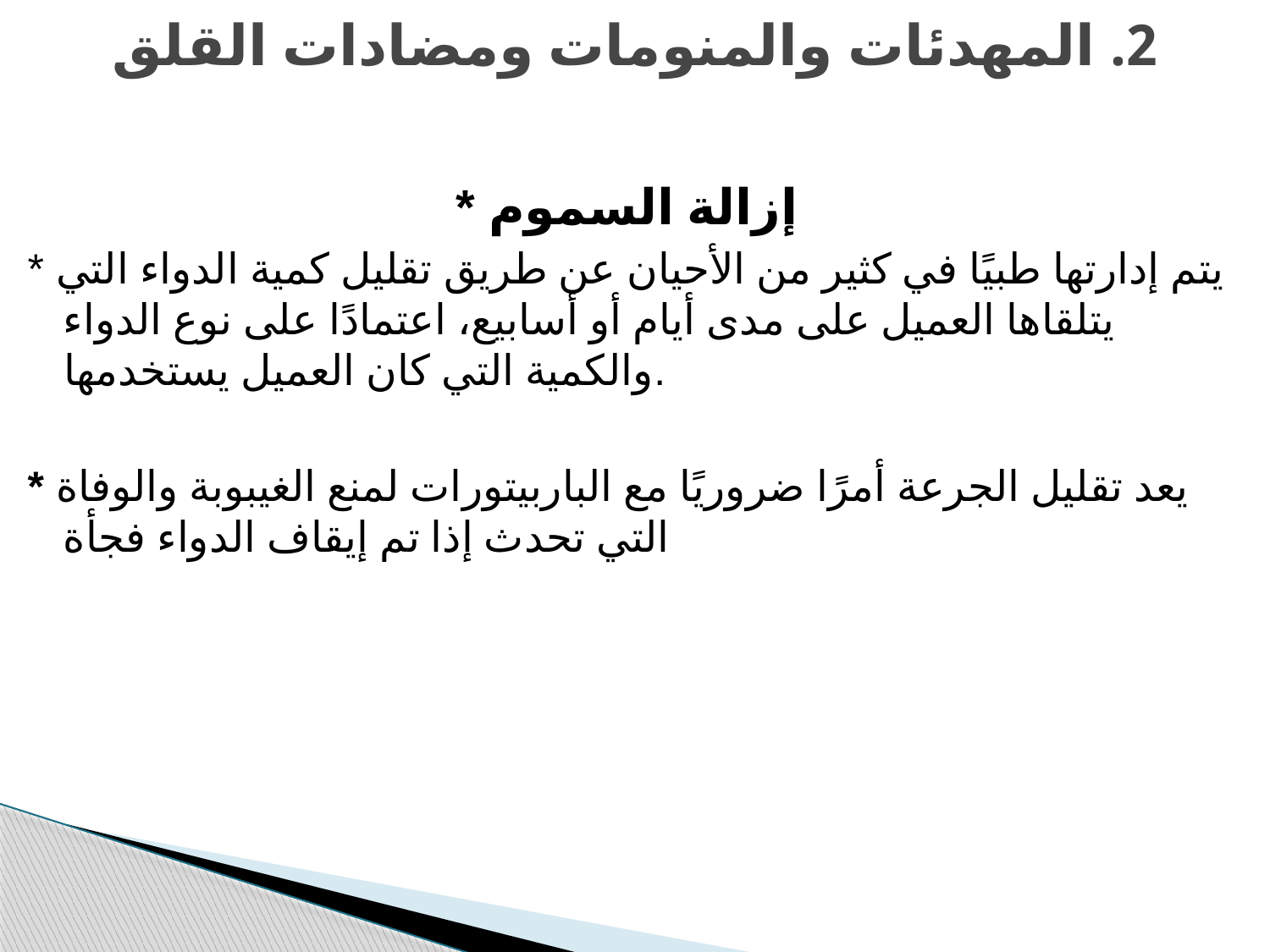

# 2. المهدئات والمنومات ومضادات القلق
* إزالة السموم
* يتم إدارتها طبيًا في كثير من الأحيان عن طريق تقليل كمية الدواء التي يتلقاها العميل على مدى أيام أو أسابيع، اعتمادًا على نوع الدواء والكمية التي كان العميل يستخدمها.

* يعد تقليل الجرعة أمرًا ضروريًا مع الباربيتورات لمنع الغيبوبة والوفاة التي تحدث إذا تم إيقاف الدواء فجأة